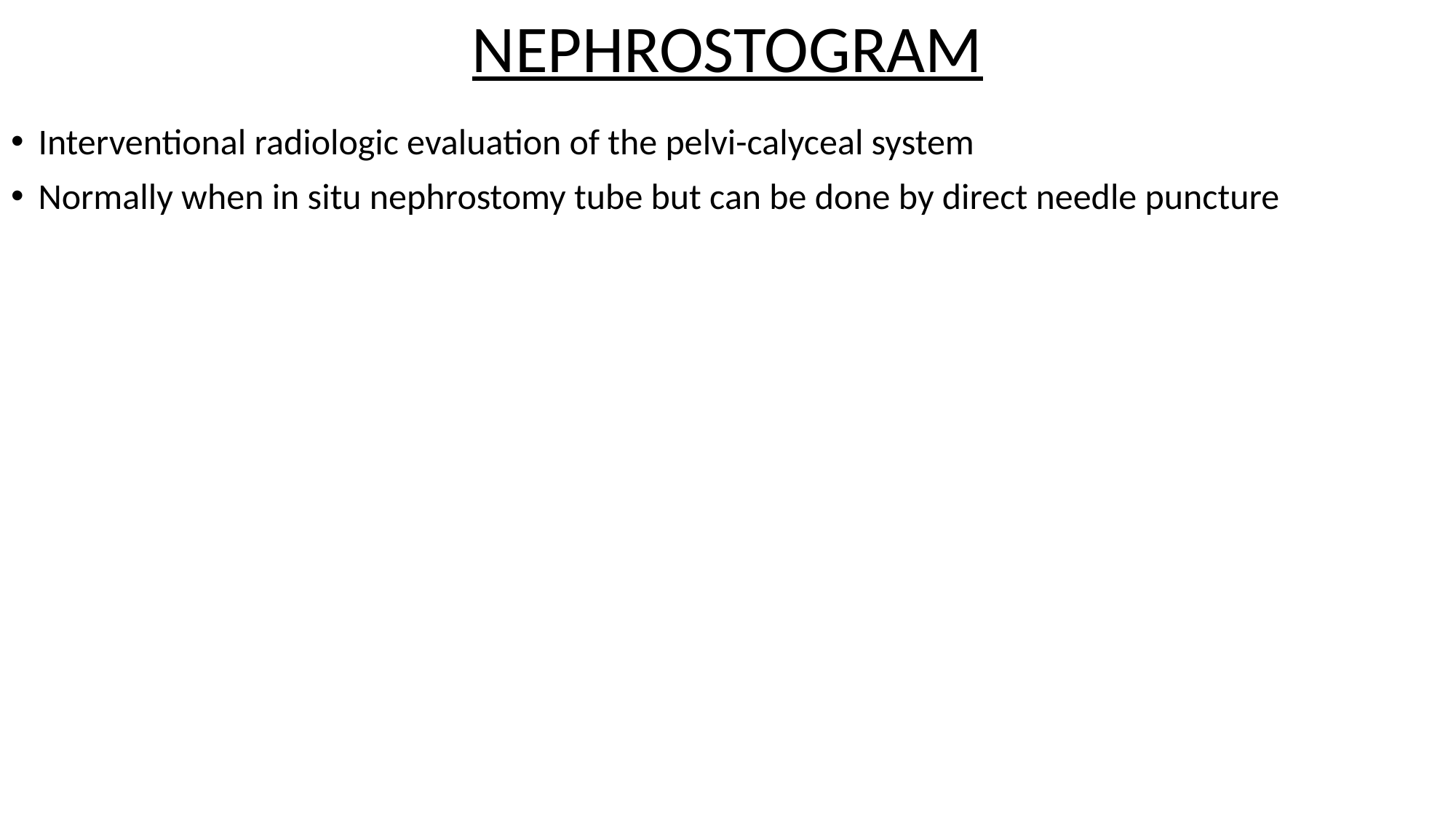

# NEPHROSTOGRAM
Interventional radiologic evaluation of the pelvi-calyceal system
Normally when in situ nephrostomy tube but can be done by direct needle puncture